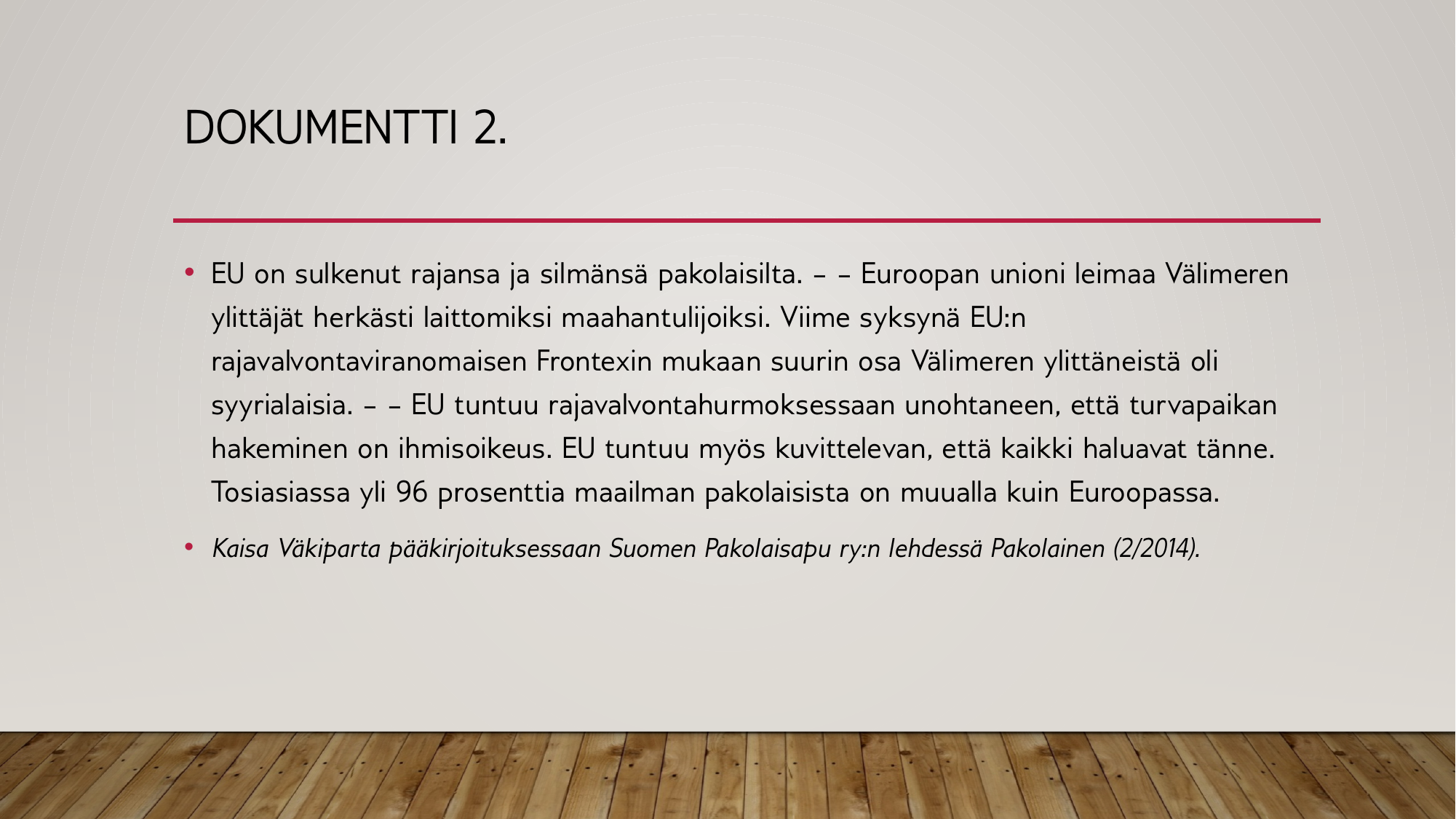

# Dokumentti 2.
EU on sulkenut rajansa ja silmänsä pakolaisilta. – – Euroopan unioni leimaa Välimeren ylittäjät herkästi laittomiksi maahantulijoiksi. Viime syksynä EU:n rajavalvontaviranomaisen Frontexin mukaan suurin osa Välimeren ylittäneistä oli syyrialaisia. – – EU tuntuu rajavalvontahurmoksessaan unohtaneen, että turvapaikan hakeminen on ihmisoikeus. EU tuntuu myös kuvittelevan, että kaikki haluavat tänne. Tosiasiassa yli 96 prosenttia maailman pakolaisista on muualla kuin Euroopassa.
Kaisa Väkiparta pääkirjoituksessaan Suomen Pakolaisapu ry:n lehdessä Pakolainen (2/2014).